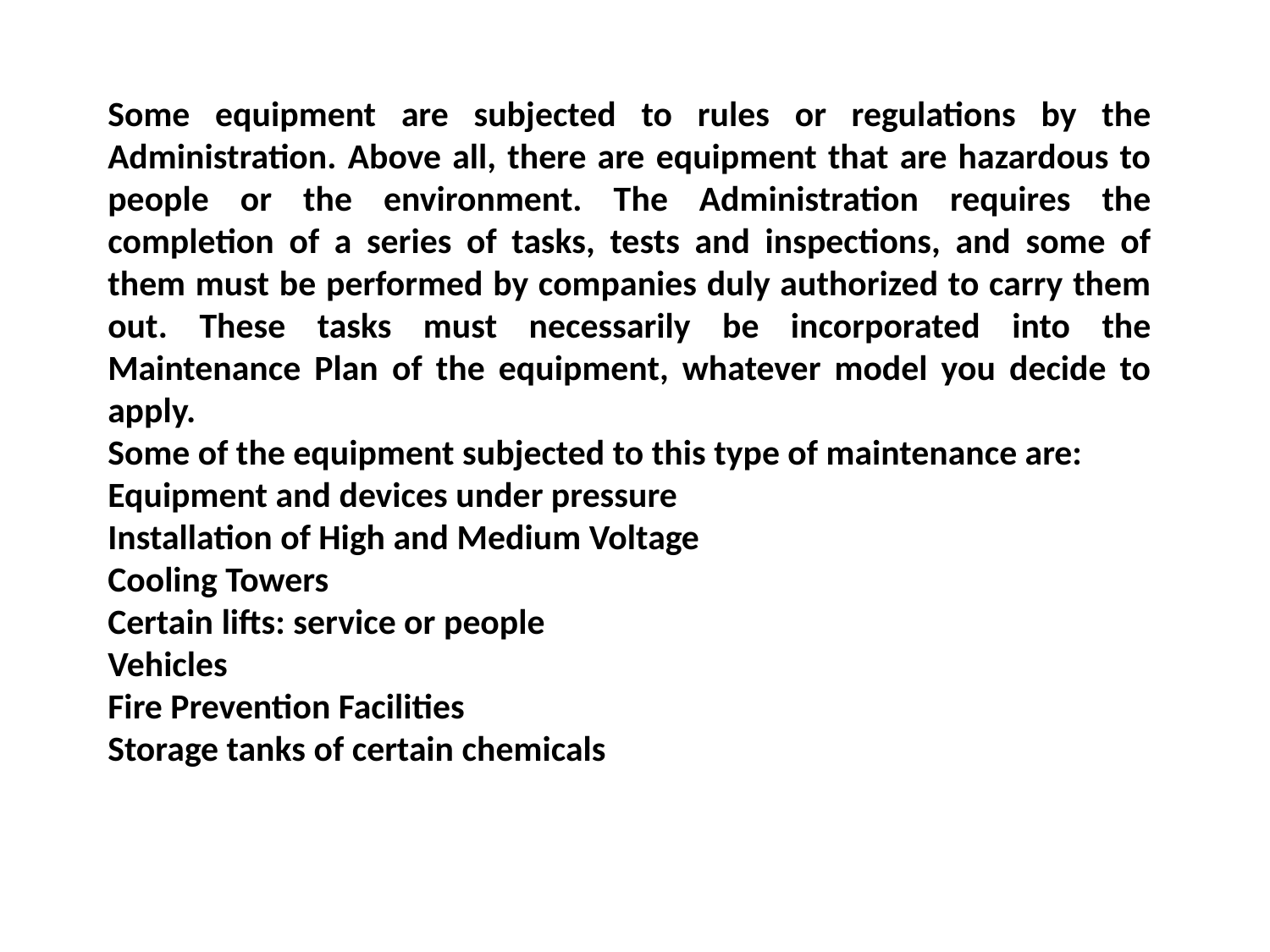

Some equipment are subjected to rules or regulations by the Administration. Above all, there are equipment that are hazardous to people or the environment. The Administration requires the completion of a series of tasks, tests and inspections, and some of them must be performed by companies duly authorized to carry them out. These tasks must necessarily be incorporated into the Maintenance Plan of the equipment, whatever model you decide to apply.
Some of the equipment subjected to this type of maintenance are:
Equipment and devices under pressure
Installation of High and Medium Voltage
Cooling Towers
Certain lifts: service or people
Vehicles
Fire Prevention Facilities
Storage tanks of certain chemicals